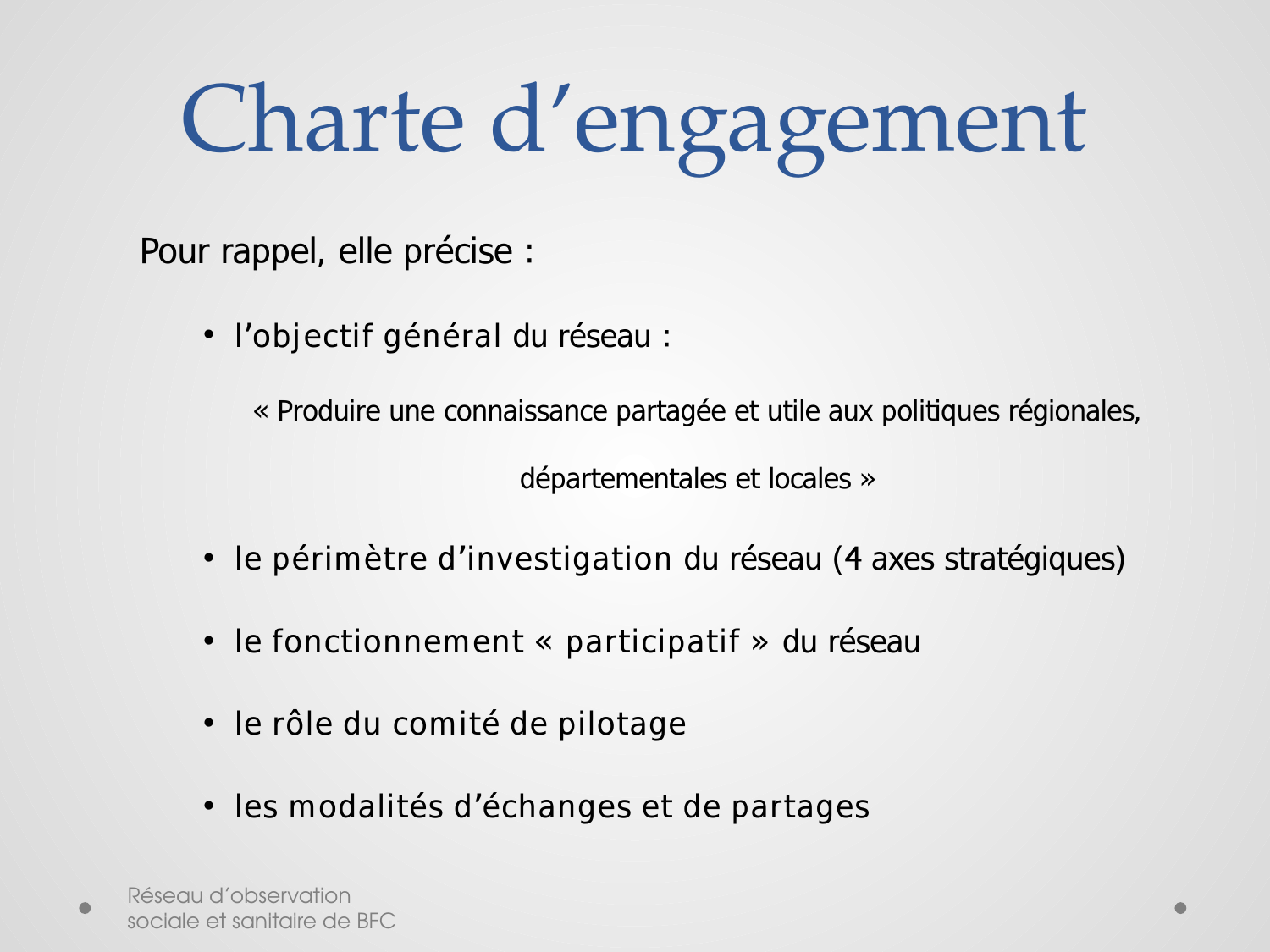

# Charte d’engagement
Pour rappel, elle précise :
l’objectif général du réseau :
« Produire une connaissance partagée et utile aux politiques régionales, départementales et locales »
le périmètre d’investigation du réseau (4 axes stratégiques)
le fonctionnement « participatif » du réseau
le rôle du comité de pilotage
les modalités d’échanges et de partages